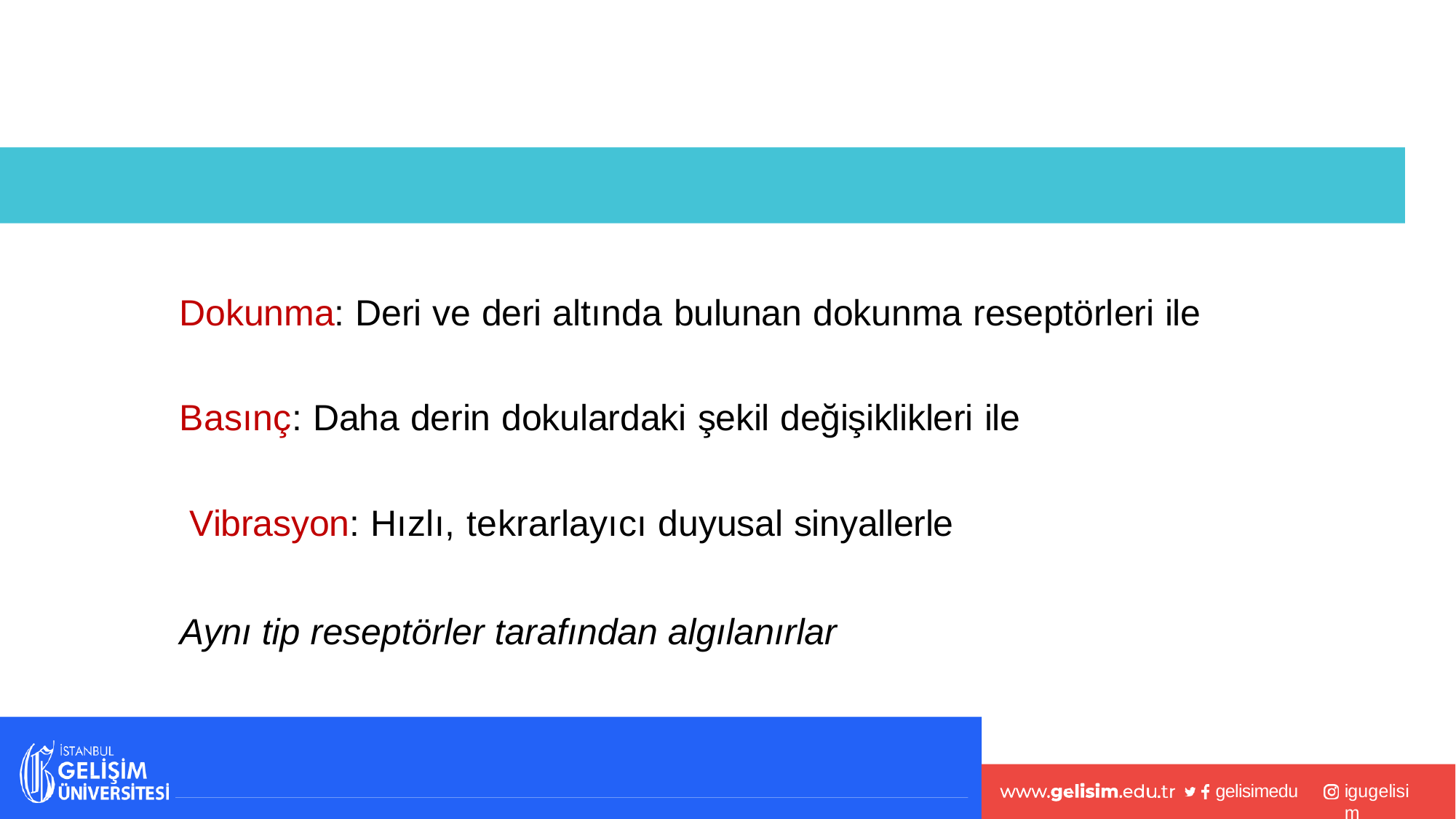

Dokunma: Deri ve deri altında bulunan dokunma reseptörleri ile
Basınç: Daha derin dokulardaki şekil değişiklikleri ile  Vibrasyon: Hızlı, tekrarlayıcı duyusal sinyallerle

Aynı tip reseptörler tarafından algılanırlar
gelisimedu
igugelisim